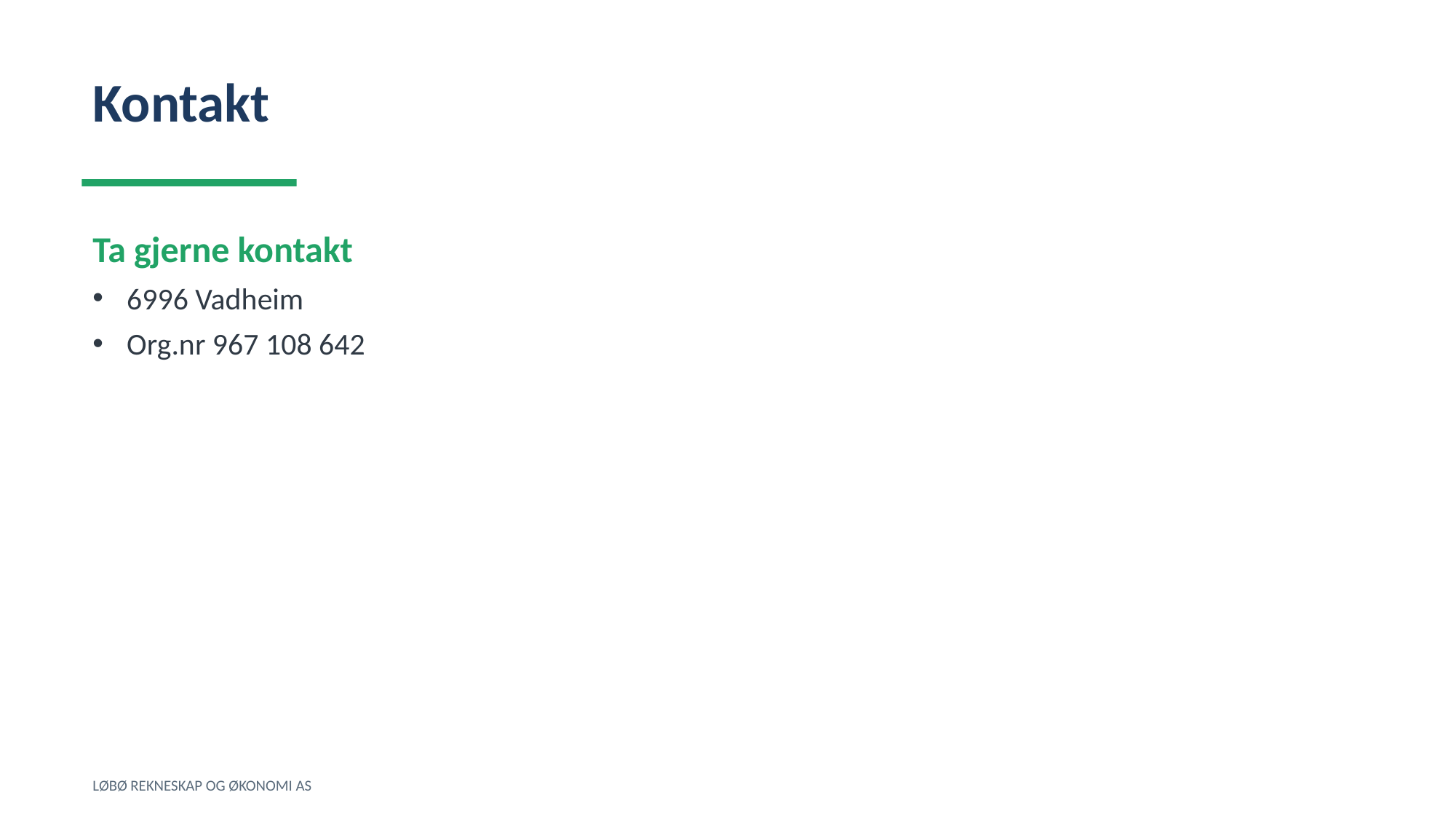

Kontakt

Ta gjerne kontakt
6996 Vadheim
Org.nr 967 108 642
LØBØ REKNESKAP OG ØKONOMI AS